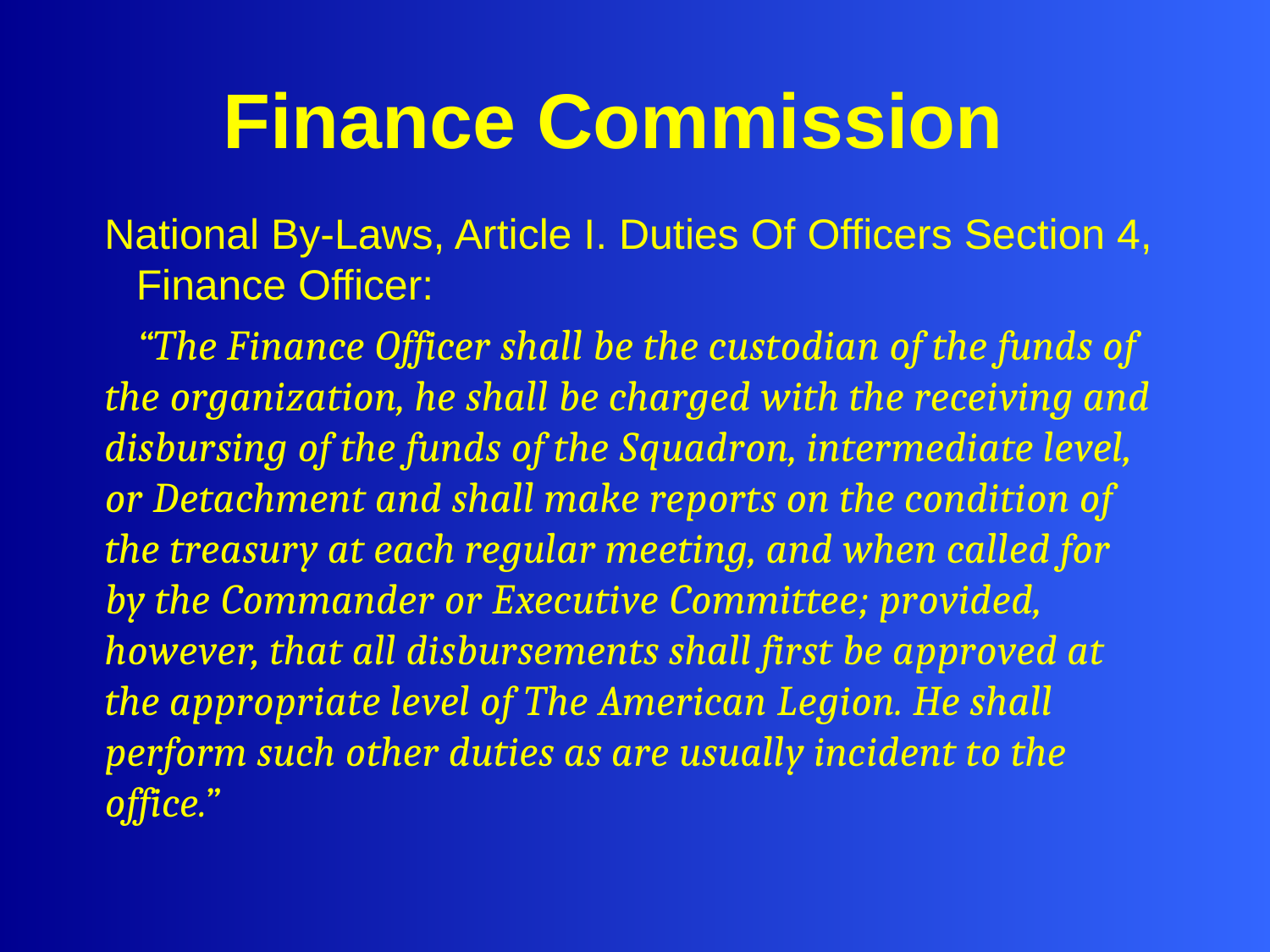

# Finance Commission
National By-Laws, Article I. Duties Of Officers Section 4, Finance Officer:
“The Finance Officer shall be the custodian of the funds of the organization, he shall be charged with the receiving and disbursing of the funds of the Squadron, intermediate level, or Detachment and shall make reports on the condition of the treasury at each regular meeting, and when called for by the Commander or Executive Committee; provided, however, that all disbursements shall first be approved at the appropriate level of The American Legion. He shall perform such other duties as are usually incident to the office.”